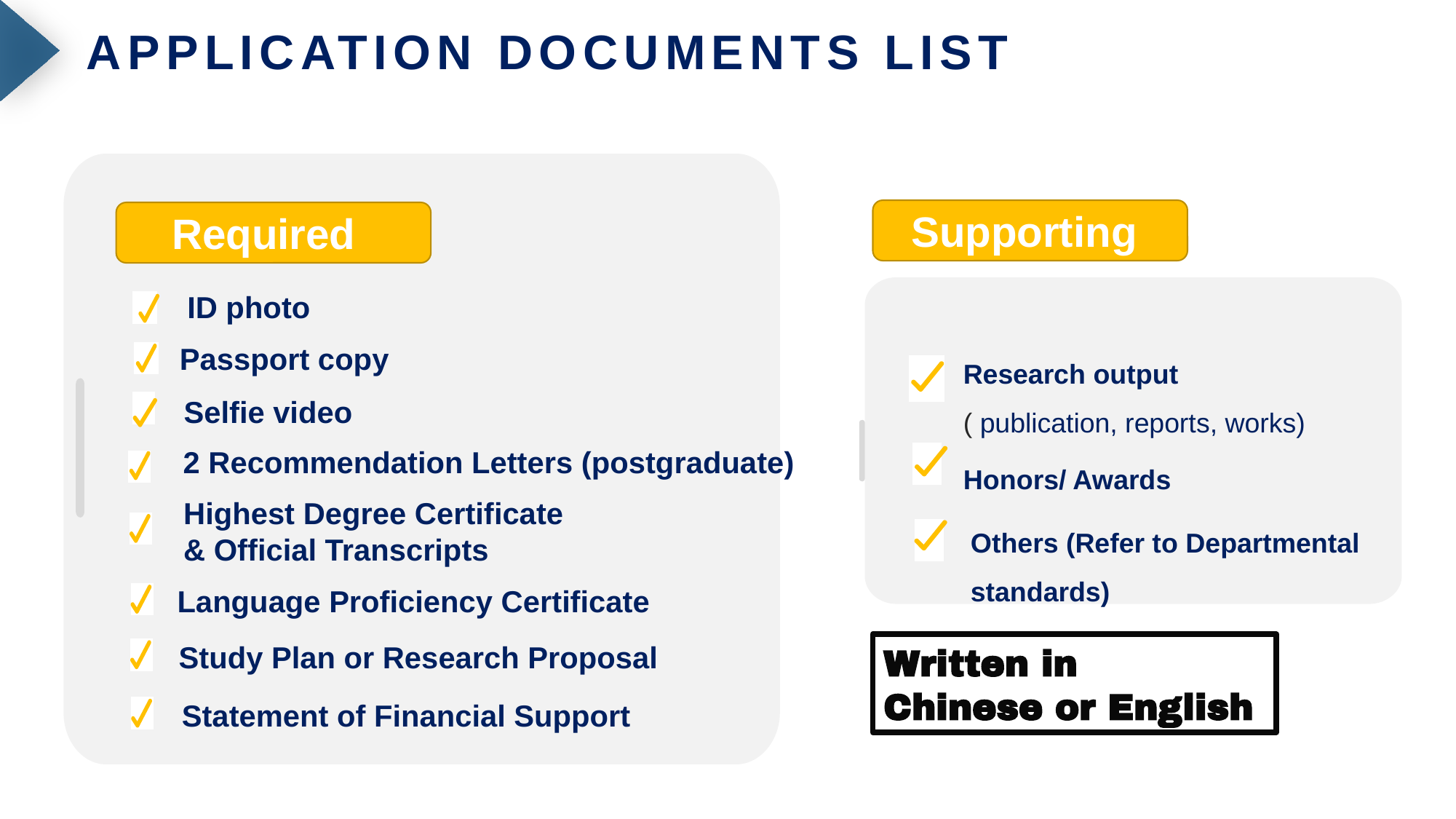

APPLICATION DOCUMENTS LIST

Supporting
Required

Research output
( publication, reports, works)

Honors/ Awards
Others (Refer to Departmental standards)
ID photo

Passport copy

Selfie video

2 Recommendation Letters (postgraduate)

Highest Degree Certificate
& Official Transcripts

Language Proficiency Certificate

Study Plan or Research Proposal
Written in
Chinese or English

Statement of Financial Support